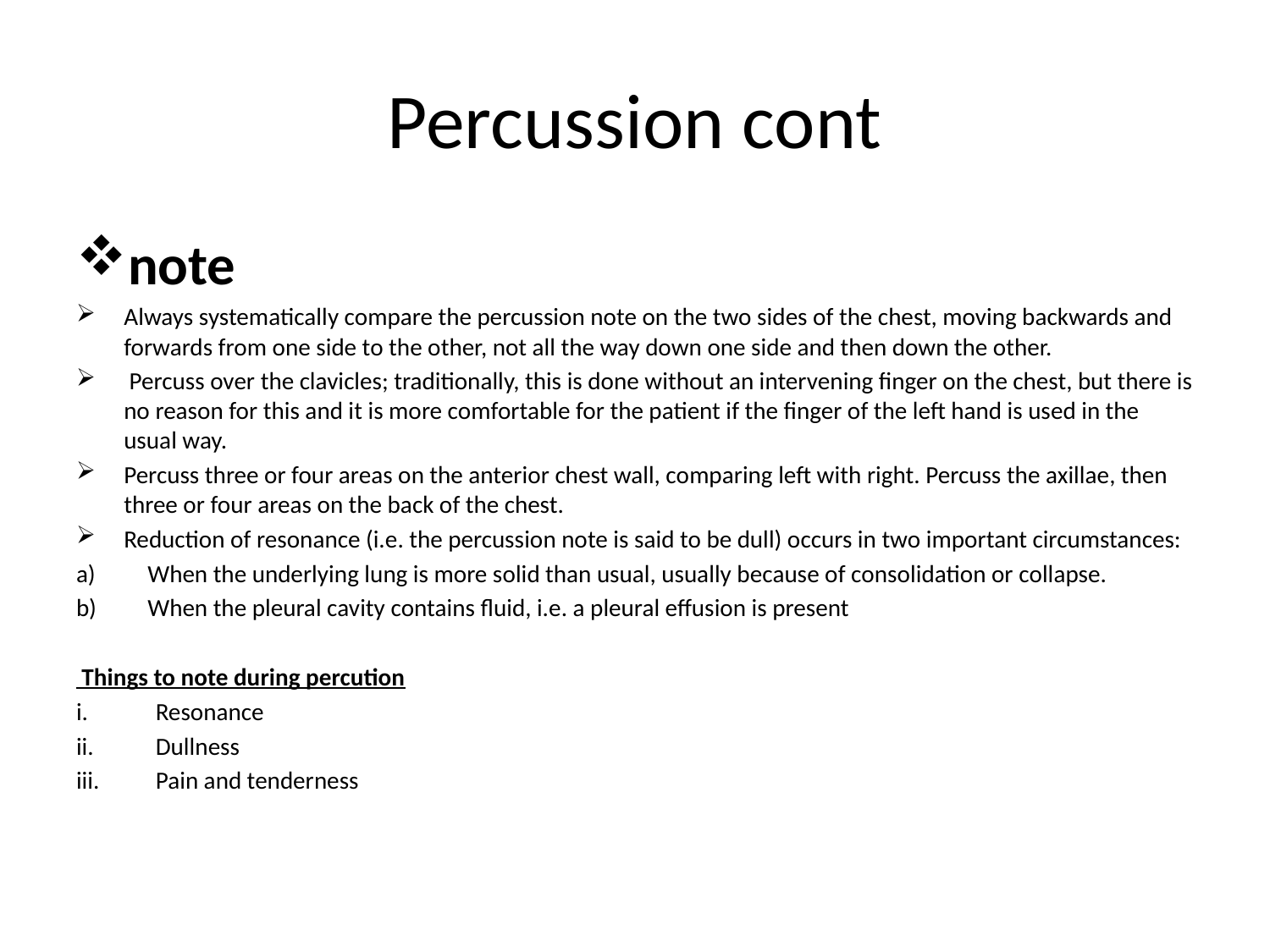

# Percussion cont
note
Always systematically compare the percussion note on the two sides of the chest, moving backwards and forwards from one side to the other, not all the way down one side and then down the other.
 Percuss over the clavicles; traditionally, this is done without an intervening finger on the chest, but there is no reason for this and it is more comfortable for the patient if the finger of the left hand is used in the usual way.
Percuss three or four areas on the anterior chest wall, comparing left with right. Percuss the axillae, then three or four areas on the back of the chest.
Reduction of resonance (i.e. the percussion note is said to be dull) occurs in two important circumstances:
When the underlying lung is more solid than usual, usually because of consolidation or collapse.
When the pleural cavity contains fluid, i.e. a pleural effusion is present

 Things to note during percution
Resonance
Dullness
Pain and tenderness